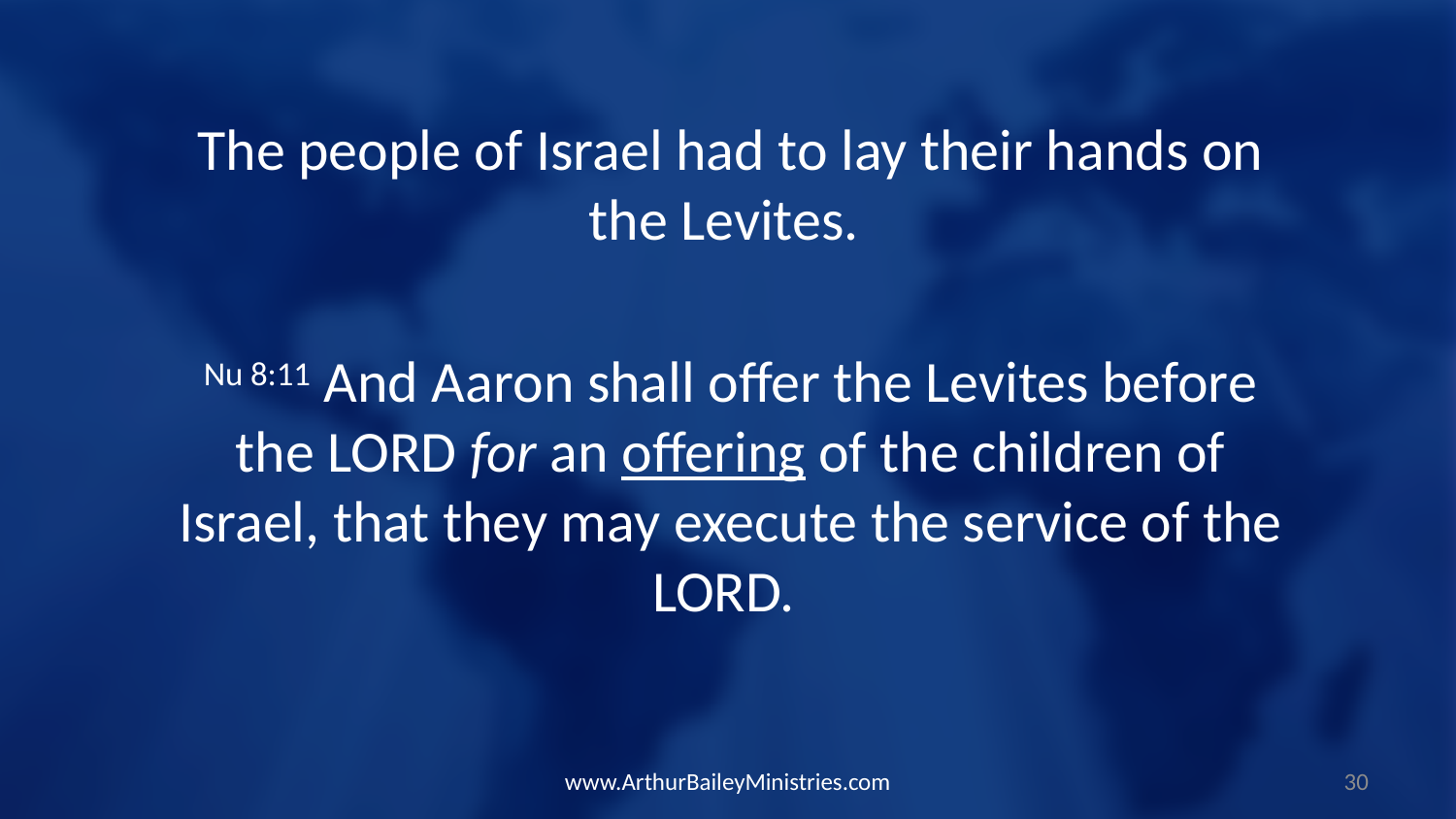

The people of Israel had to lay their hands on the Levites.

Nu 8:11 And Aaron shall offer the Levites before the LORD for an offering of the children of Israel, that they may execute the service of the LORD.

www.ArthurBaileyMinistries.com
30